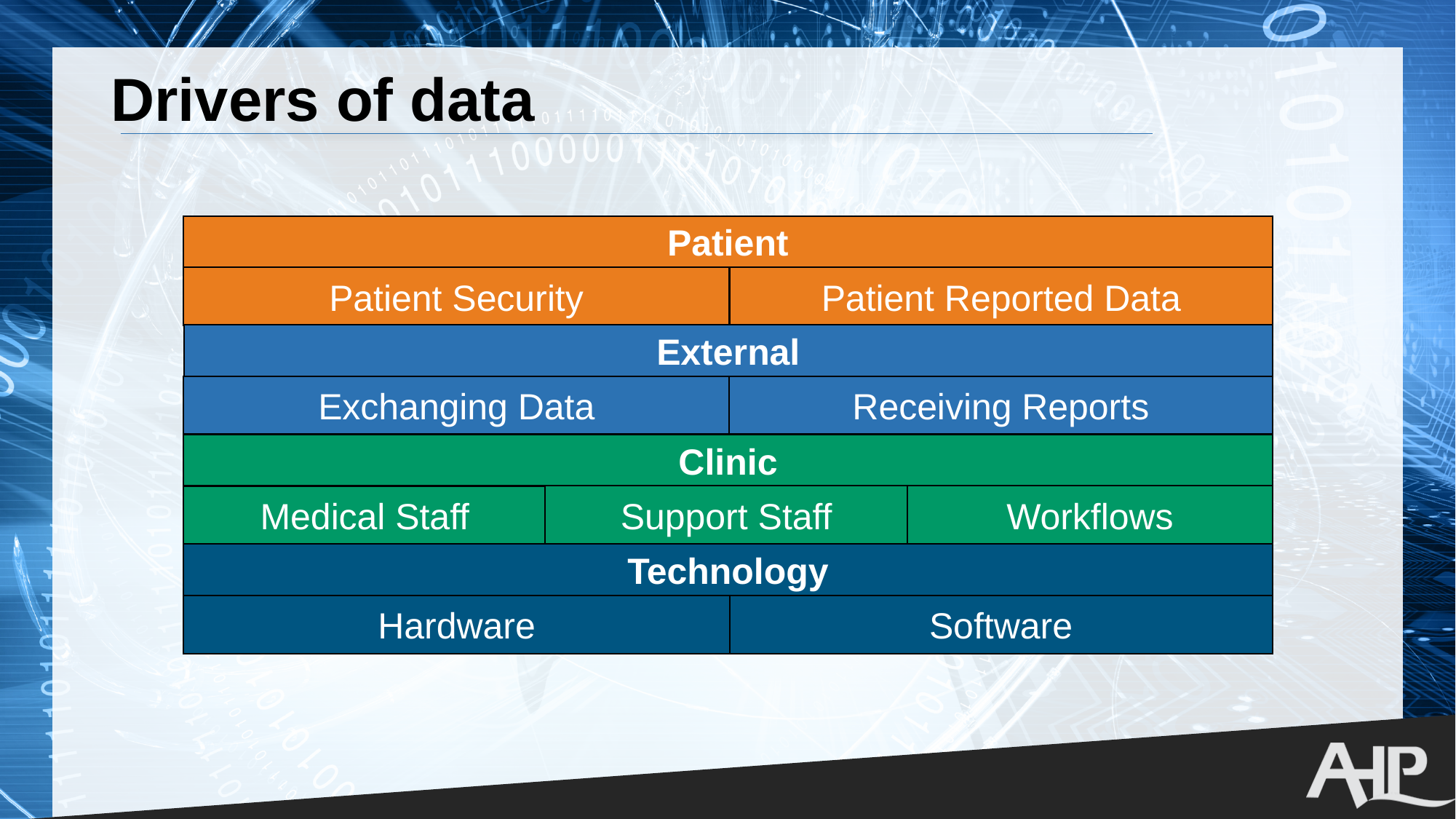

# Drivers of data
Patient
Patient Reported Data
Patient Security
External
Exchanging Data
Receiving Reports
Clinic
Support Staff
Workflows
Medical Staff
Technology
Software
Hardware